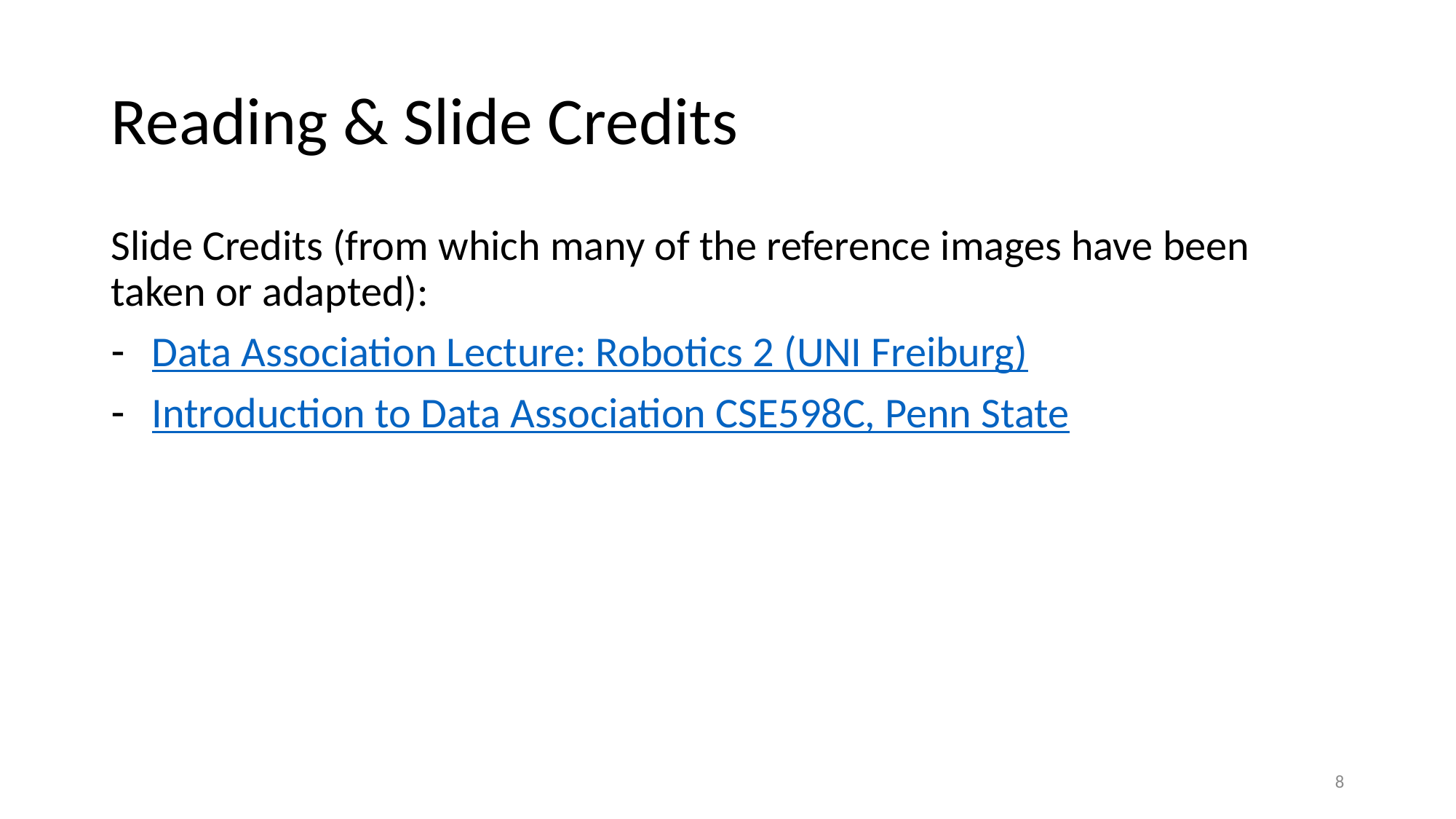

# Reading & Slide Credits
Slide Credits (from which many of the reference images have been taken or adapted):
Data Association Lecture: Robotics 2 (UNI Freiburg)
Introduction to Data Association CSE598C, Penn State

8